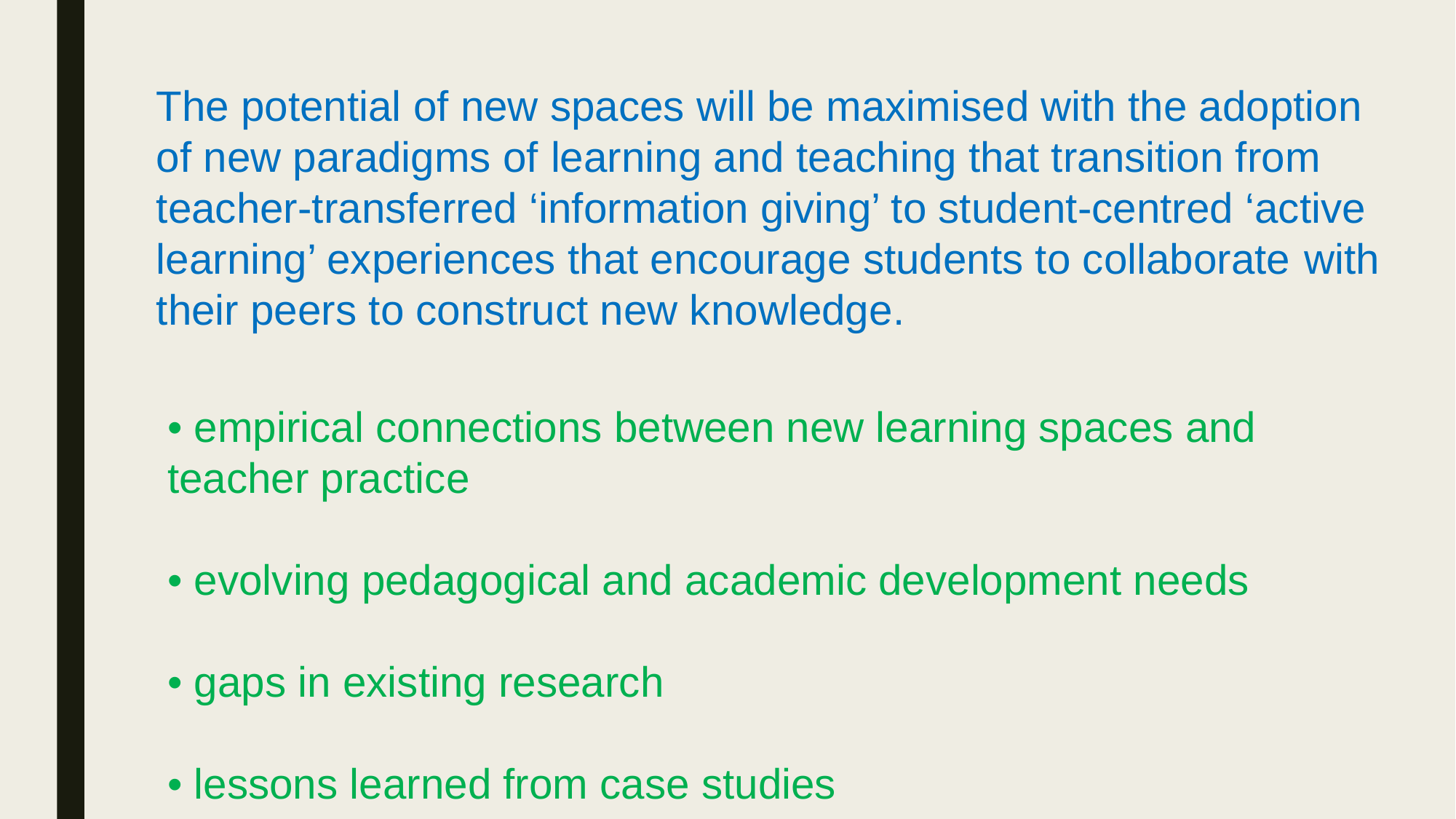

The potential of new spaces will be maximised with the adoption of new paradigms of learning and teaching that transition from teacher-transferred ‘information giving’ to student-centred ‘active learning’ experiences that encourage students to collaborate with their peers to construct new knowledge.
• empirical connections between new learning spaces and teacher practice

• evolving pedagogical and academic development needs

• gaps in existing research

• lessons learned from case studies